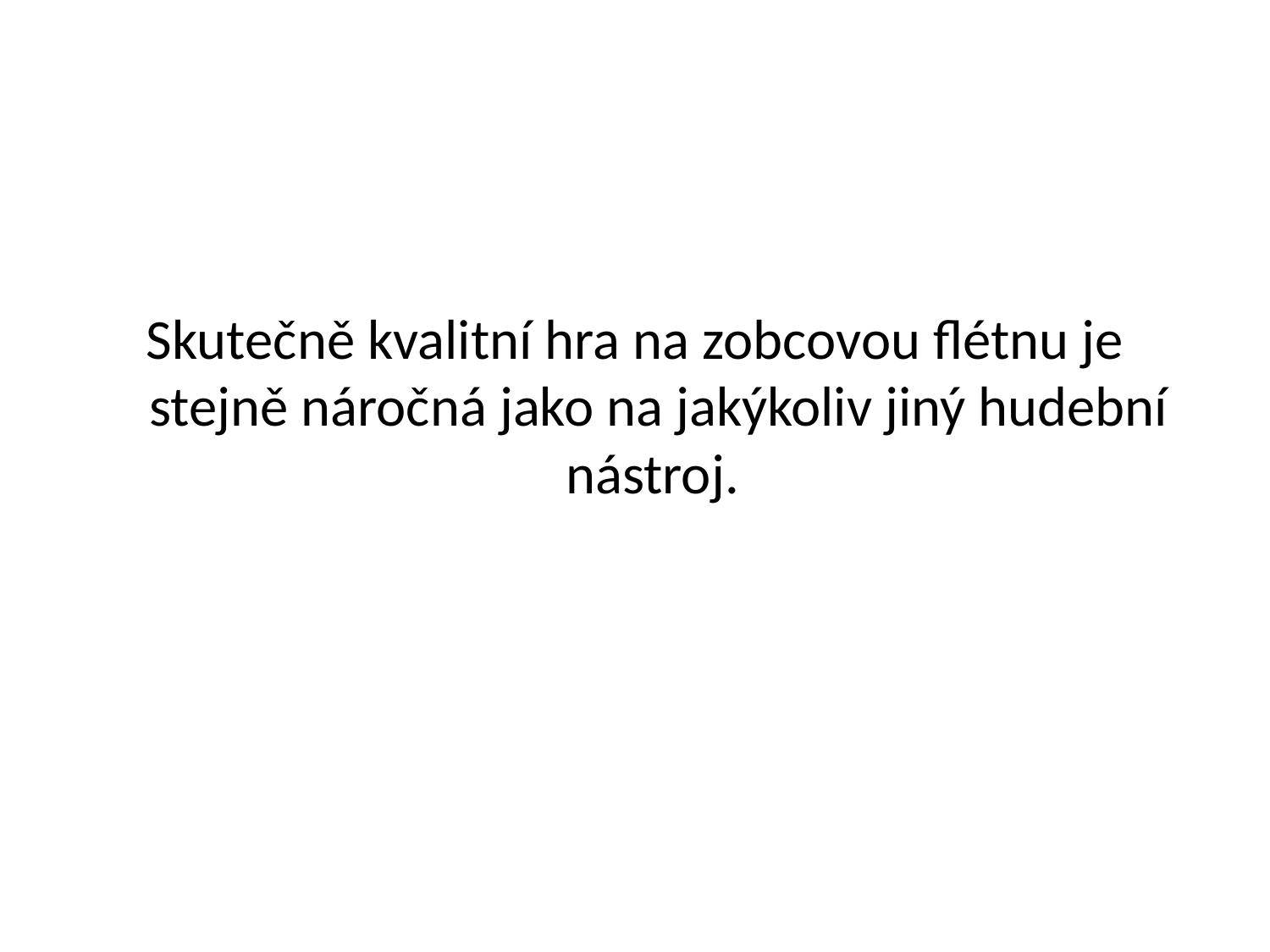

Skutečně kvalitní hra na zobcovou flétnu je stejně náročná jako na jakýkoliv jiný hudební nástroj.